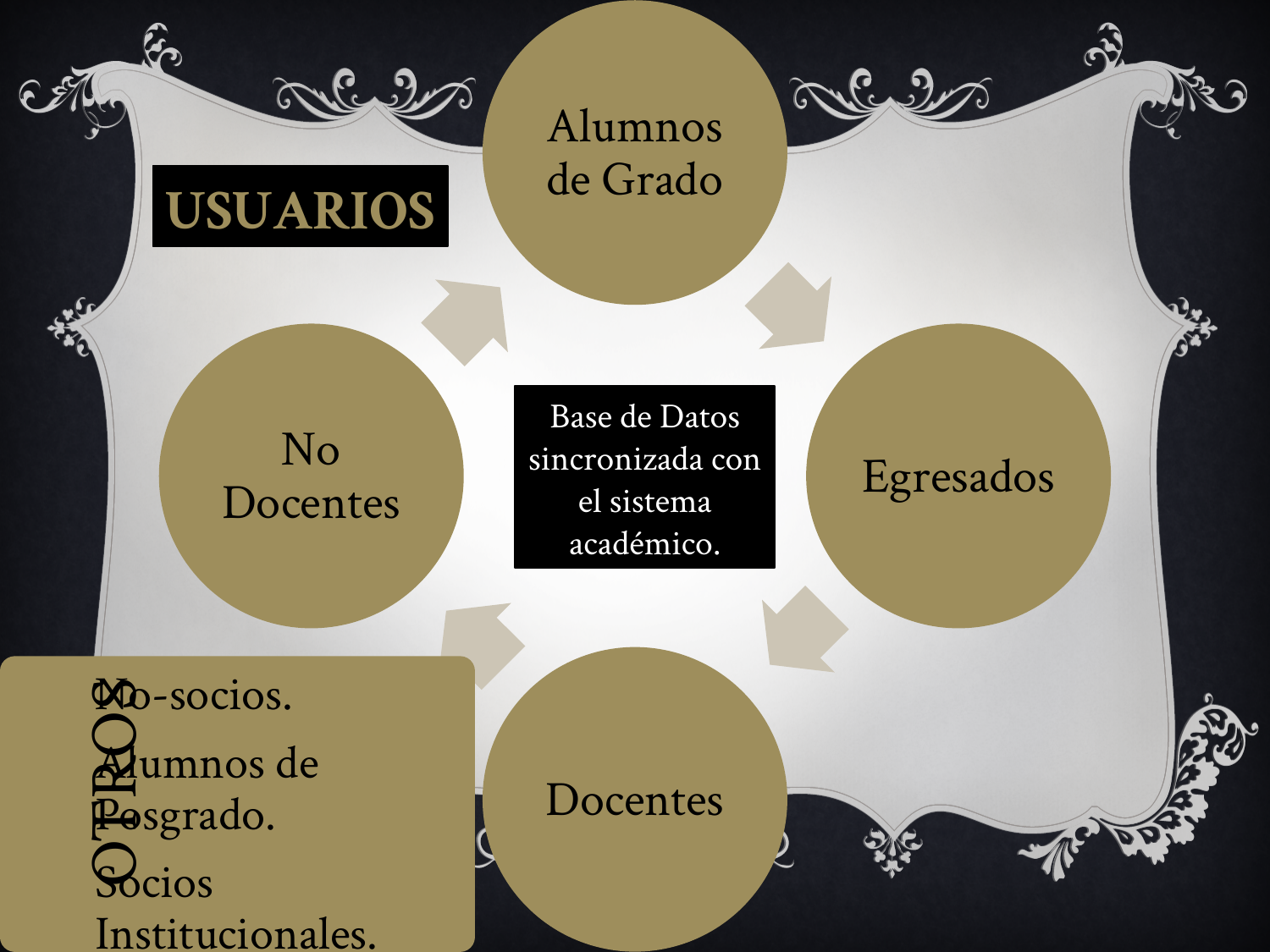

Alumnos de Grado

Egresados

Docentes

No Docentes

Usuarios
Base de Datos sincronizada con el sistema académico.
OTROS
No-socios.
Alumnos de Posgrado.
Socios Institucionales.